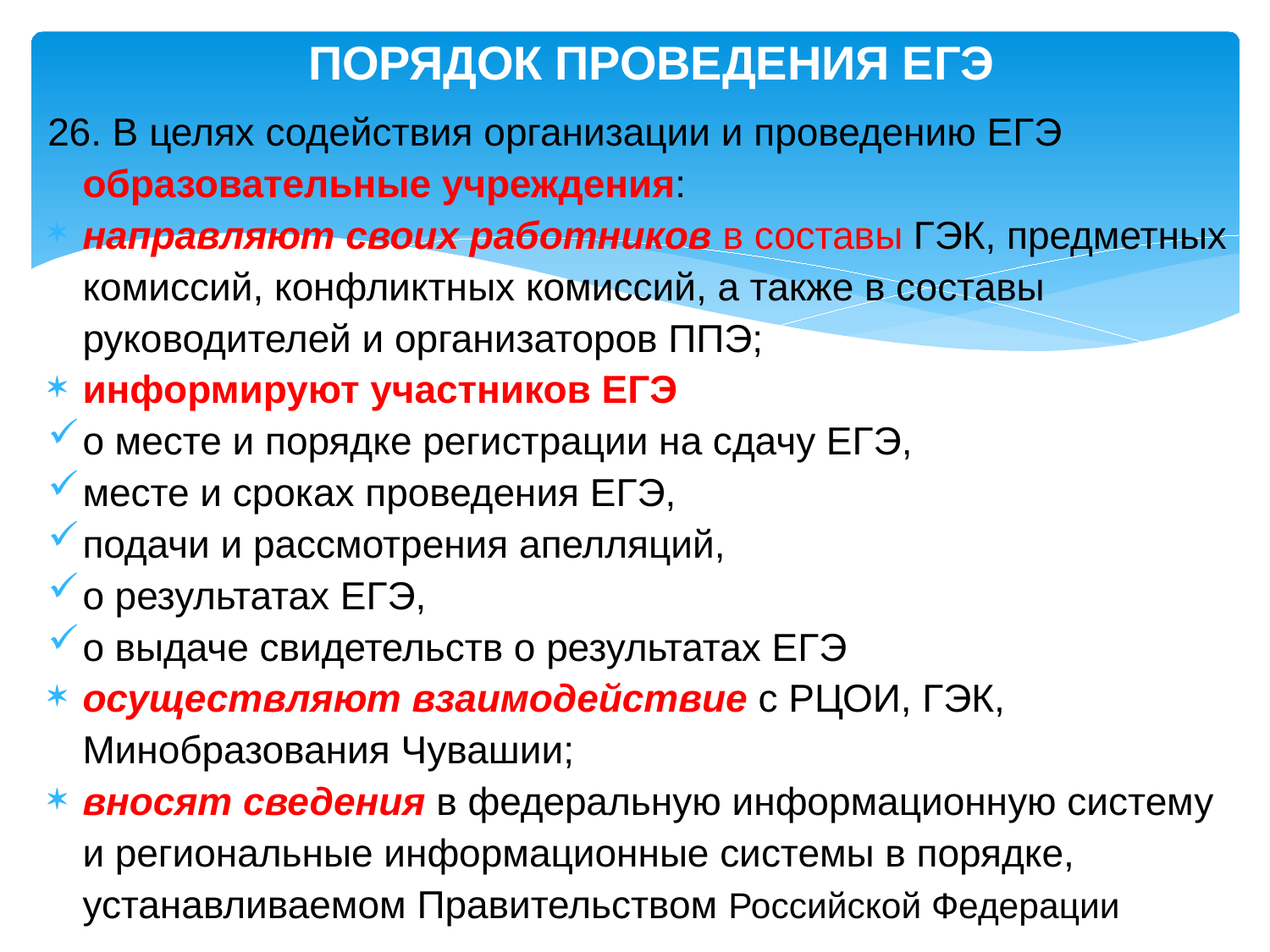

# ПОРЯДОК ПРОВЕДЕНИЯ ЕГЭ
26. В целях содействия организации и проведению ЕГЭ образовательные учреждения:
направляют своих работников в составы ГЭК, предметных комиссий, конфликтных комиссий, а также в составы руководителей и организаторов ППЭ;
информируют участников ЕГЭ
о месте и порядке регистрации на сдачу ЕГЭ,
месте и сроках проведения ЕГЭ,
подачи и рассмотрения апелляций,
о результатах ЕГЭ,
о выдаче свидетельств о результатах ЕГЭ
осуществляют взаимодействие с РЦОИ, ГЭК, Минобразования Чувашии;
вносят сведения в федеральную информационную систему и региональные информационные системы в порядке, устанавливаемом Правительством Российской Федерации